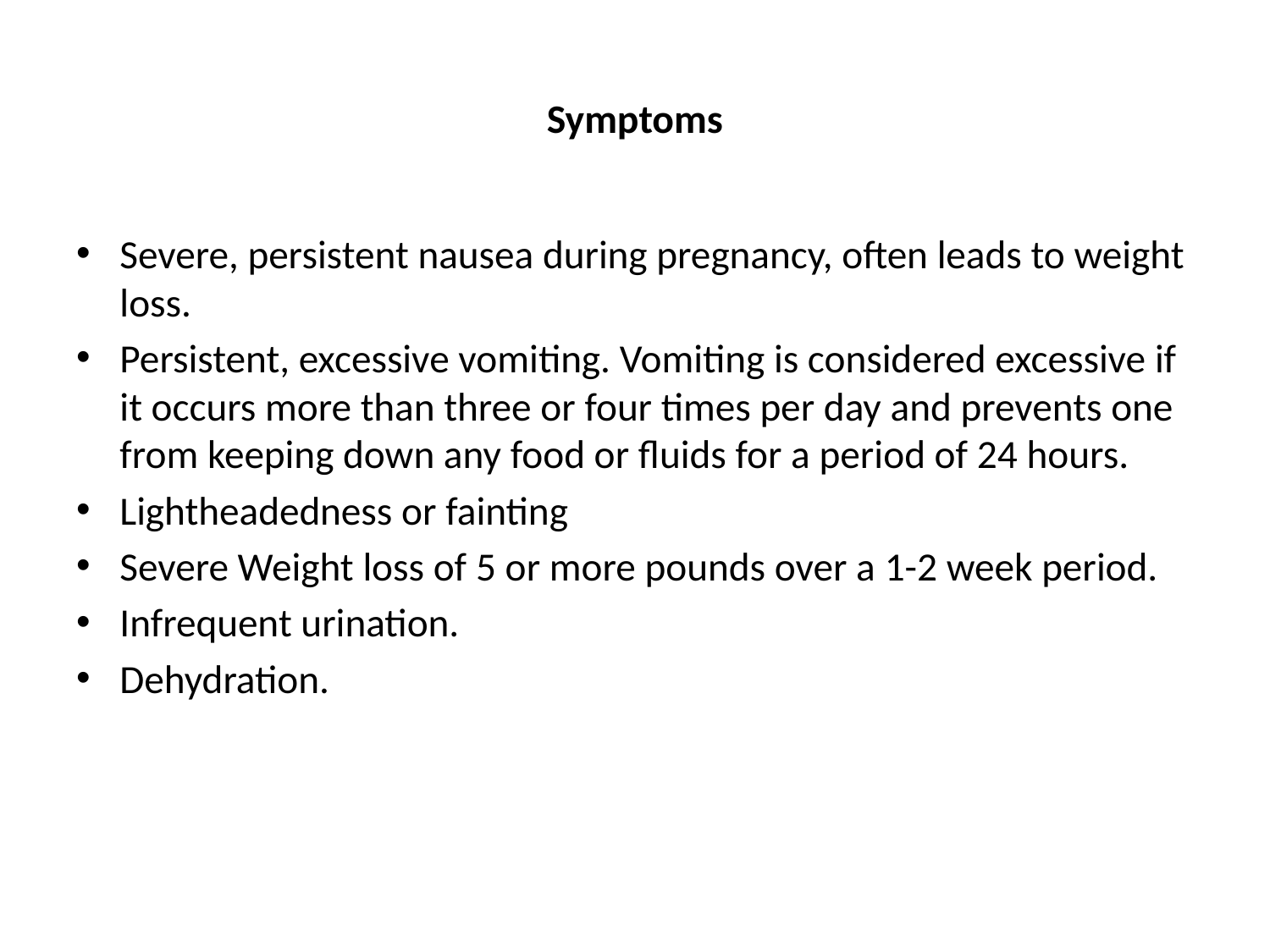

# Symptoms
Severe, persistent nausea during pregnancy, often leads to weight loss.
Persistent, excessive vomiting. Vomiting is considered excessive if it occurs more than three or four times per day and prevents one from keeping down any food or fluids for a period of 24 hours.
Lightheadedness or fainting
Severe Weight loss of 5 or more pounds over a 1-2 week period.
Infrequent urination.
Dehydration.